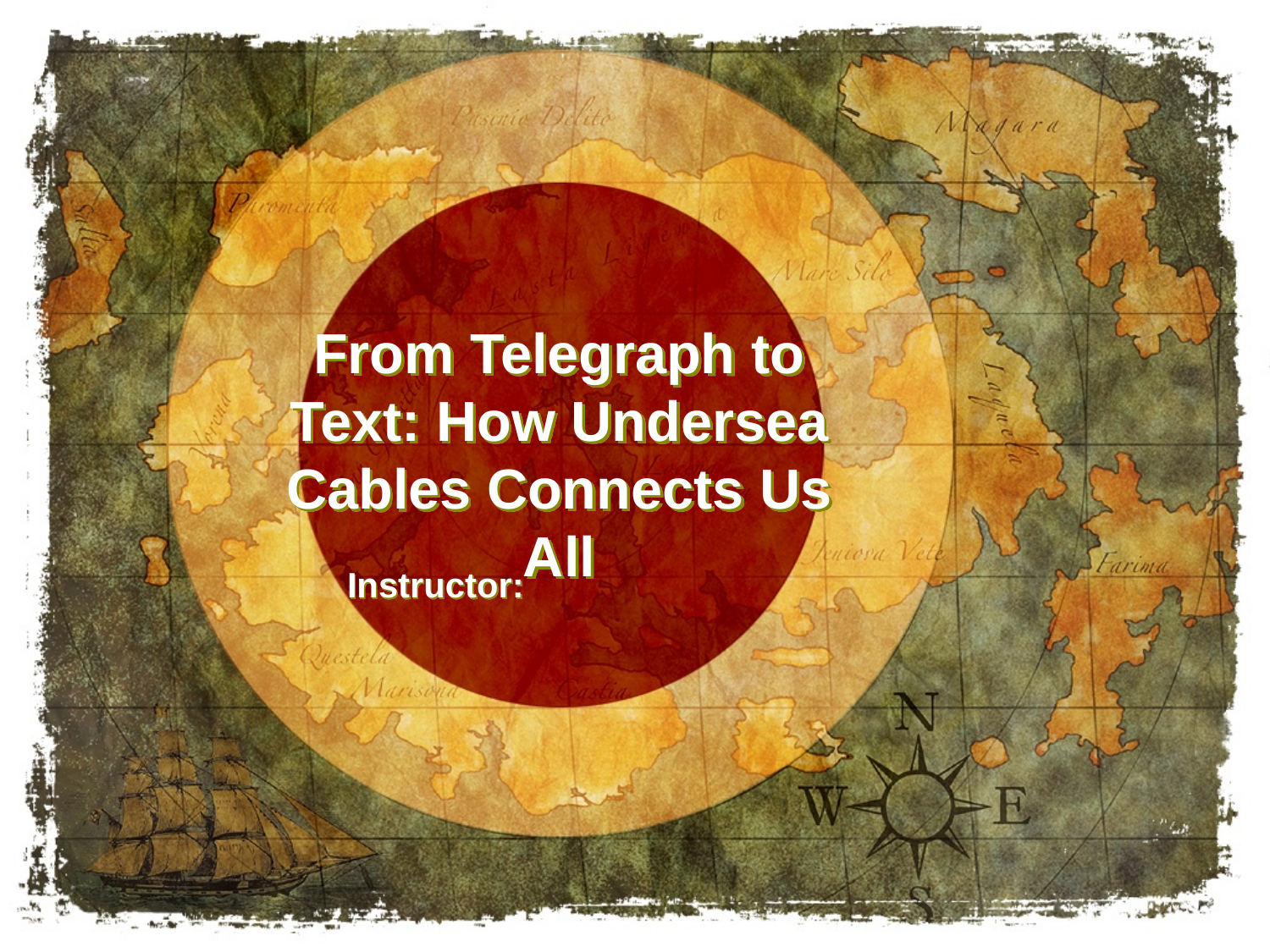

# From Telegraph to Text: How Undersea Cables Connects Us All

Instructor: